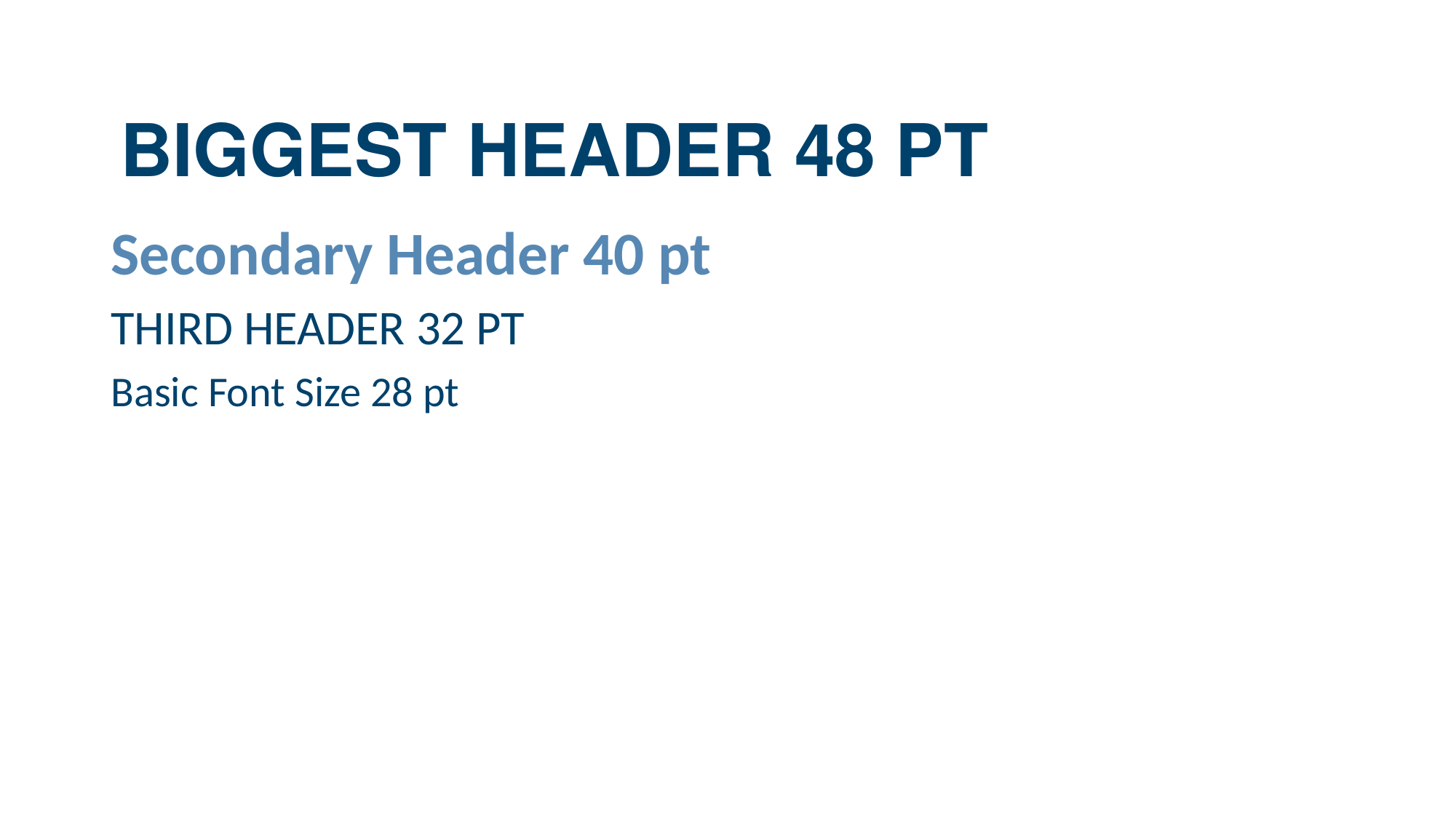

# BIGGEST HEADER 48 PT
Secondary Header 40 pt
THIRD HEADER 32 PT
Basic Font Size 28 pt